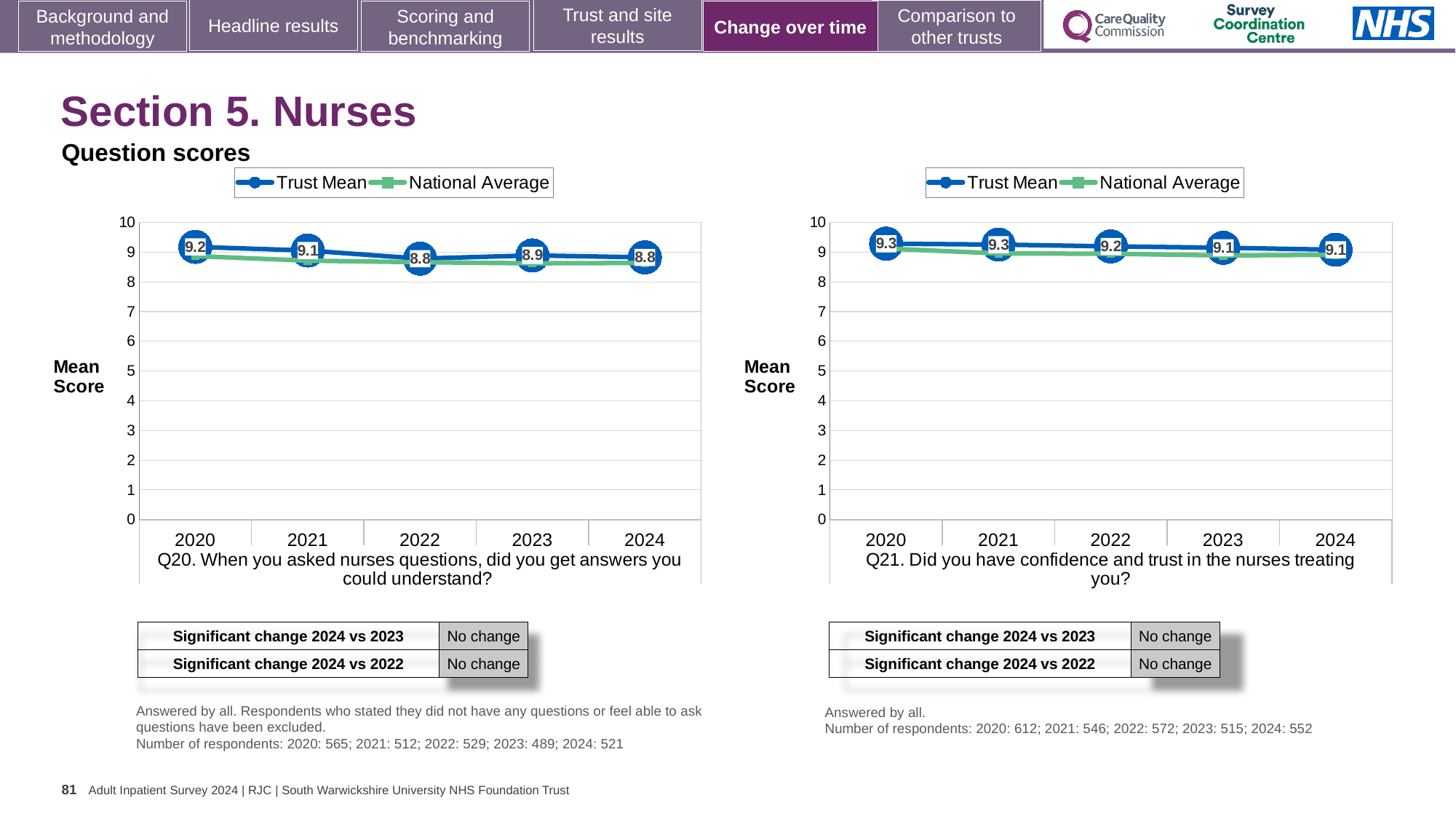

# Section 5. Nurses
Question scores

### Chart

| Category | Trust Mean | National Average |
|---|---|---|
| 2020 | 9.17819984495627 | 8.867721108593516 |
| 2021 | 9.056702501019569 | 8.715029869802708 |
| 2022 | 8.782638514855996 | 8.661767751838035 |
| 2023 | 8.890501931927535 | 8.624485091651344 |
| 2024 | 8.826438610896508 | 8.638434075859962 |

### Chart

| Category | Trust Mean | National Average |
|---|---|---|
| 2020 | 9.285910258088773 | 9.123002031850694 |
| 2021 | 9.255896550772249 | 8.957632680486954 |
| 2022 | 9.194372191376761 | 8.947825493165448 |
| 2023 | 9.14869743945718 | 8.888977619551937 |
| 2024 | 9.081430387688092 | 8.911632890601101 |
| Significant change 2024 vs 2023 | No change |
| --- | --- |
| Significant change 2024 vs 2022 | No change |
| Significant change 2024 vs 2023 | No change |
| --- | --- |
| Significant change 2024 vs 2022 | No change |
Answered by all. Respondents who stated they did not have any questions or feel able to ask questions have been excluded.
Number of respondents: 2020: 565; 2021: 512; 2022: 529; 2023: 489; 2024: 521

Answered by all.
Number of respondents: 2020: 612; 2021: 546; 2022: 572; 2023: 515; 2024: 552

81